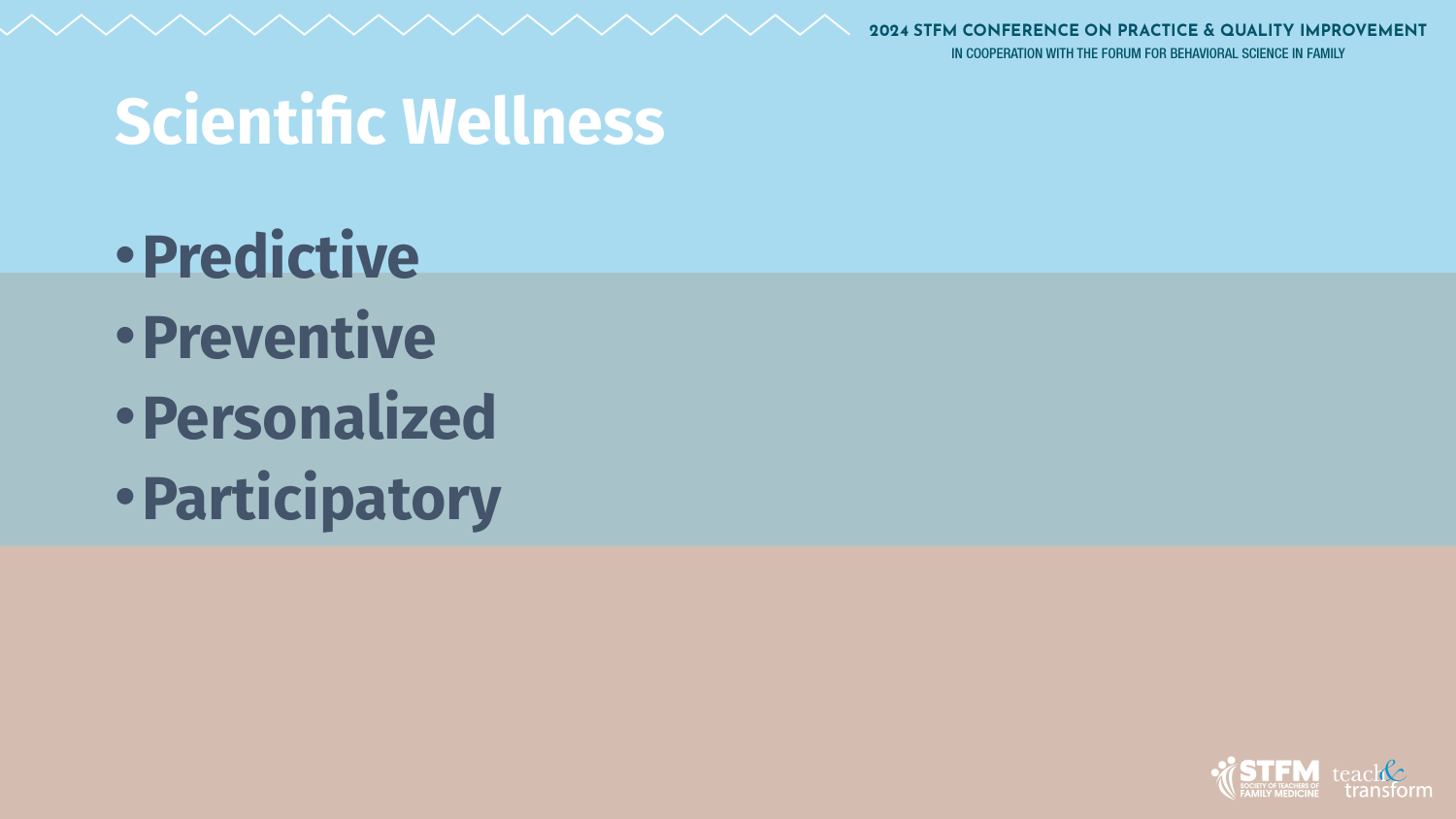

# Scientific Wellness
Predictive
Preventive
Personalized
Participatory